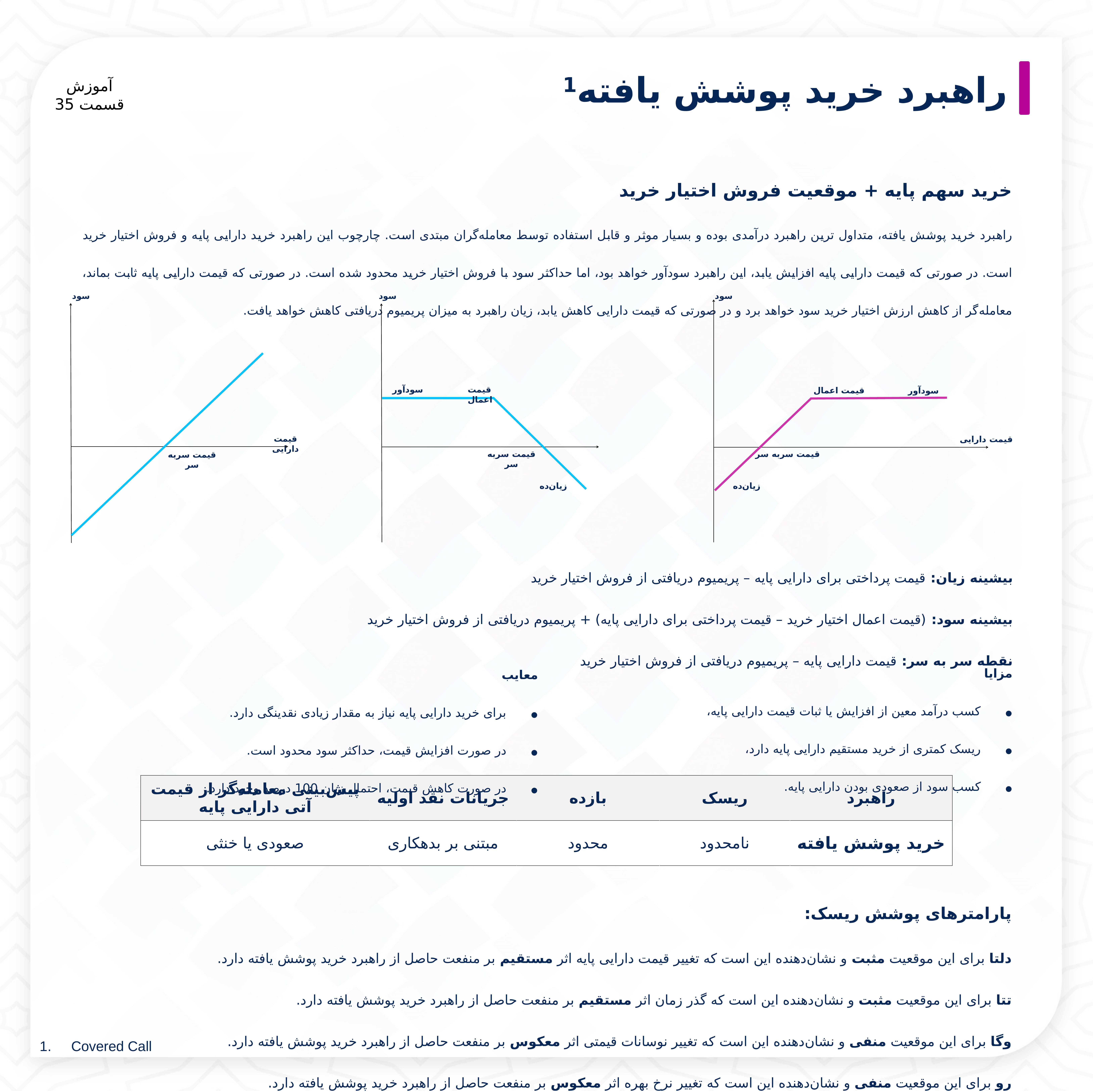

راهبرد خرید پوشش یافته1
آموزش
قسمت 35
خرید سهم پایه + موقعیت فروش اختیار خرید
راهبرد خرید پوشش یافته، متداول ترین راهبرد درآمدی بوده و بسیار موثر و قابل استفاده توسط معامله‌گران مبتدی است. چارچوب این راهبرد خرید دارایی پایه و فروش اختیار خرید است. در صورتی که قیمت دارایی پایه افزایش یابد، این راهبرد سودآور خواهد بود، اما حداکثر سود با فروش اختیار خرید محدود شده است. در صورتی که قیمت دارایی پایه ثابت بماند، معامله‌گر از کاهش ارزش اختیار خرید سود خواهد برد و در صورتی که قیمت دارایی کاهش یابد، زیان راهبرد به میزان پریمیوم دریافتی کاهش خواهد یافت.
سود
قیمت دارایی
قیمت اعمال
سودآور
قیمت سربه سر
زیان‌ده
سود
قیمت دارایی
قیمت سربه سر
سود
قیمت اعمال
سودآور
قیمت سربه سر
زیان‌ده
بیشینه زیان: قیمت پرداختی برای دارایی پایه – پریمیوم دریافتی از فروش اختیار خرید
بیشینه سود: (قیمت اعمال اختیار خرید – قیمت پرداختی برای دارایی پایه) + پریمیوم دریافتی از فروش اختیار خرید
نقطه سر به سر: قیمت دارایی پایه – پریمیوم دریافتی از فروش اختیار خرید
مزایا
کسب درآمد معین از افزایش یا ثبات قیمت دارایی پایه،
ریسک کمتری از خرید مستقیم دارایی پایه دارد،
کسب سود از صعودی بودن دارایی پایه.
معایب
برای خرید دارایی پایه نیاز به مقدار زیادی نقدینگی دارد.
در صورت افزایش قیمت، حداکثر سود محدود است.
در صورت کاهش قیمت، احتمال زیان 100 درصد وجود دارد.
| پیش‌بینی معامله‌گر از قیمت آتی دارایی پایه | جریانات نقد اولیه | بازده | ریسک | راهبرد |
| --- | --- | --- | --- | --- |
| صعودی یا خنثی | مبتنی بر بدهکاری | محدود | نامحدود | خرید پوشش یافته |
پارامترهای پوشش ریسک:
دلتا برای این موقعیت مثبت و نشان‌دهنده این است که تغییر قیمت دارایی پایه اثر مستقیم بر منفعت حاصل از راهبرد خرید پوشش یافته دارد.
تتا برای این موقعیت مثبت و نشان‌دهنده این است که گذر زمان اثر مستقیم بر منفعت حاصل از راهبرد خرید پوشش یافته دارد.
وگا برای این موقعیت منفی و نشان‌دهنده این است که تغییر نوسانات قیمتی اثر معکوس بر منفعت حاصل از راهبرد خرید پوشش یافته دارد.
رو برای این موقعیت منفی و نشان‌دهنده این است که تغییر نرخ بهره اثر معکوس بر منفعت حاصل از راهبرد خرید پوشش یافته دارد.
Covered Call